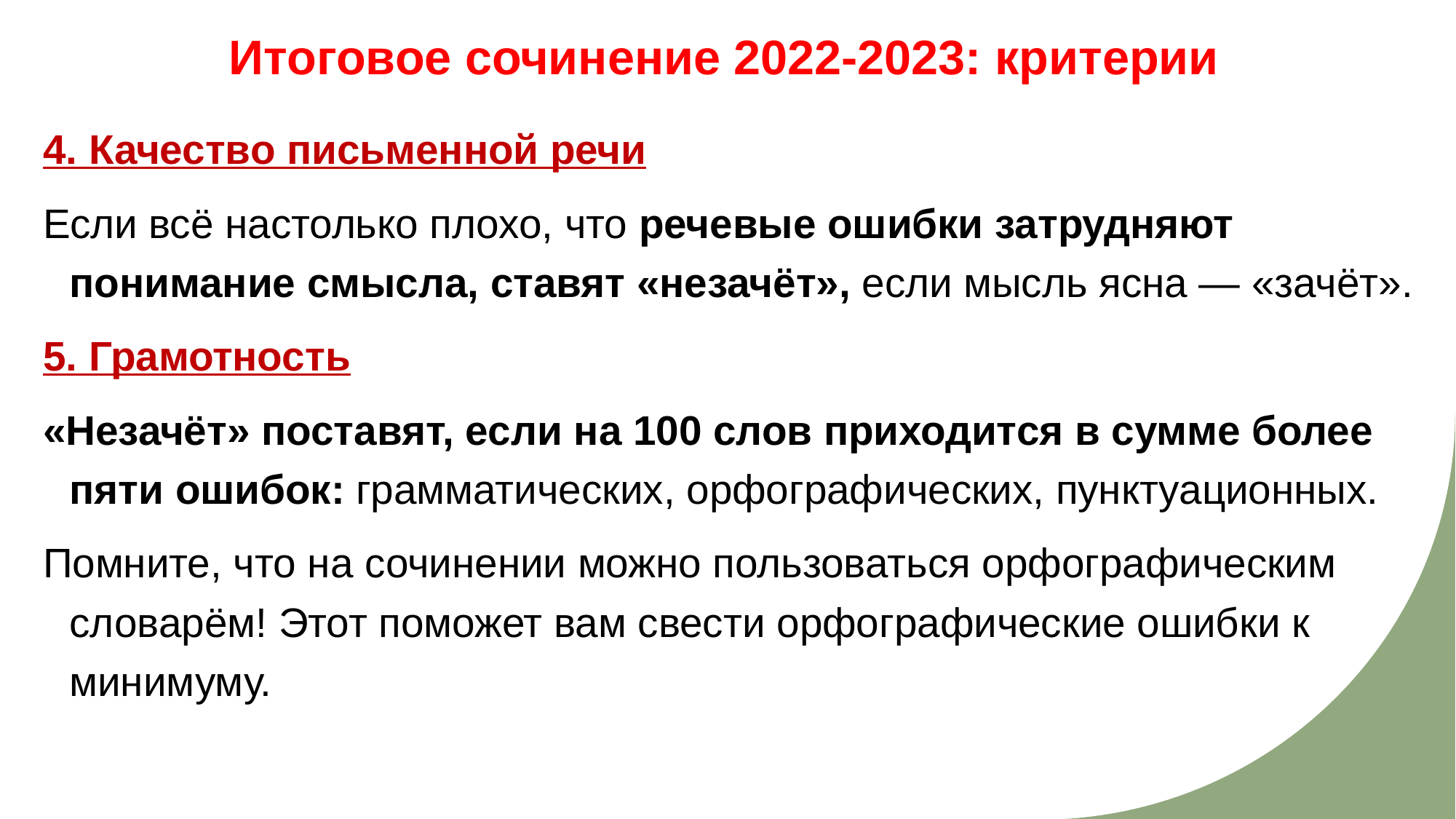

# Итоговое сочинение 2022-2023: критерии
4. Качество письменной речи
Если всё настолько плохо, что речевые ошибки затрудняют понимание смысла, ставят «незачёт», если мысль ясна — «зачёт».
5. Грамотность
«Незачёт» поставят, если на 100 слов приходится в сумме более пяти ошибок: грамматических, орфографических, пунктуационных.
Помните, что на сочинении можно пользоваться орфографическим словарём! Этот поможет вам свести орфографические ошибки к минимуму.